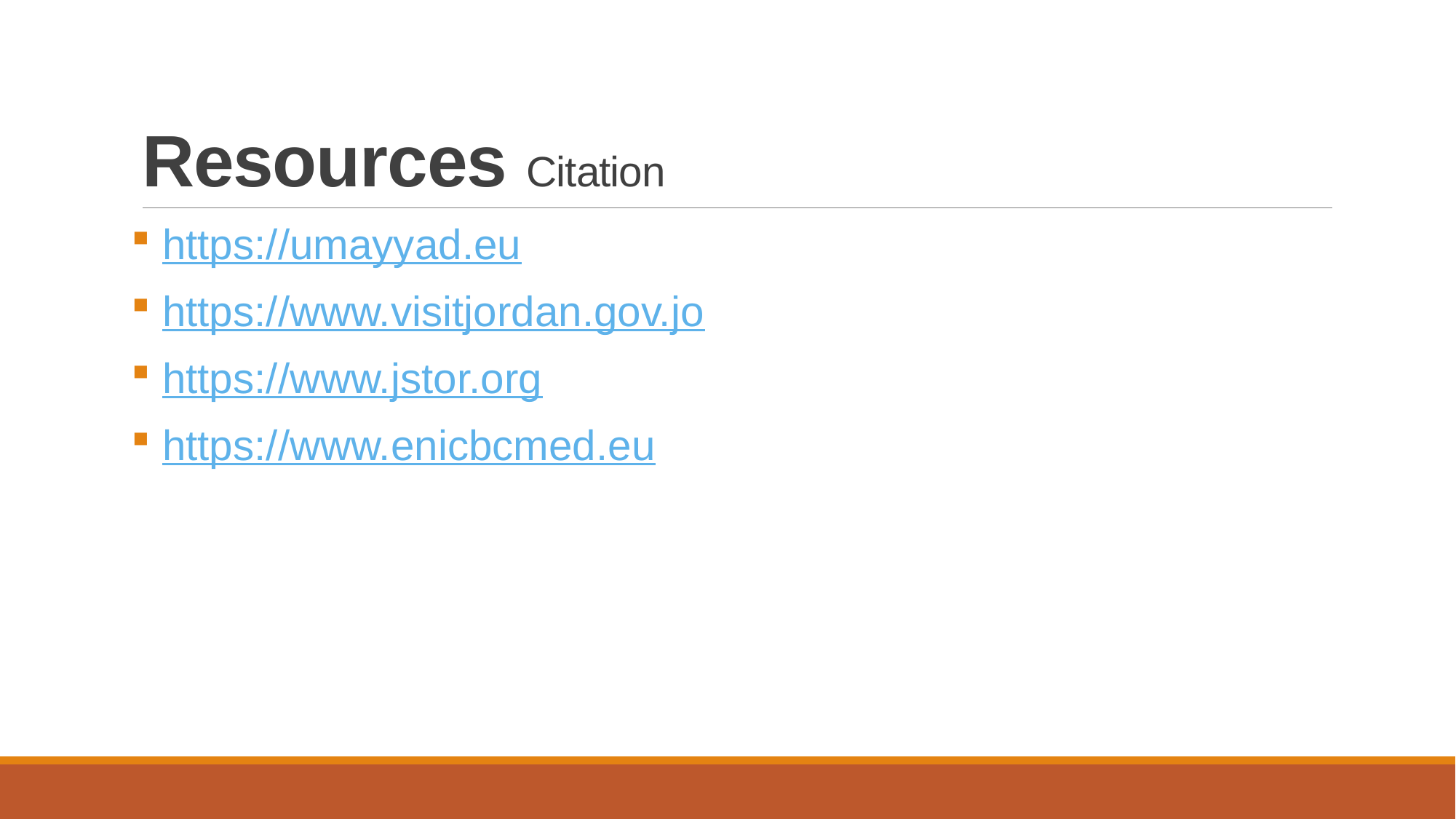

# Resources Citation
 https://umayyad.eu
 https://www.visitjordan.gov.jo
 https://www.jstor.org
 https://www.enicbcmed.eu